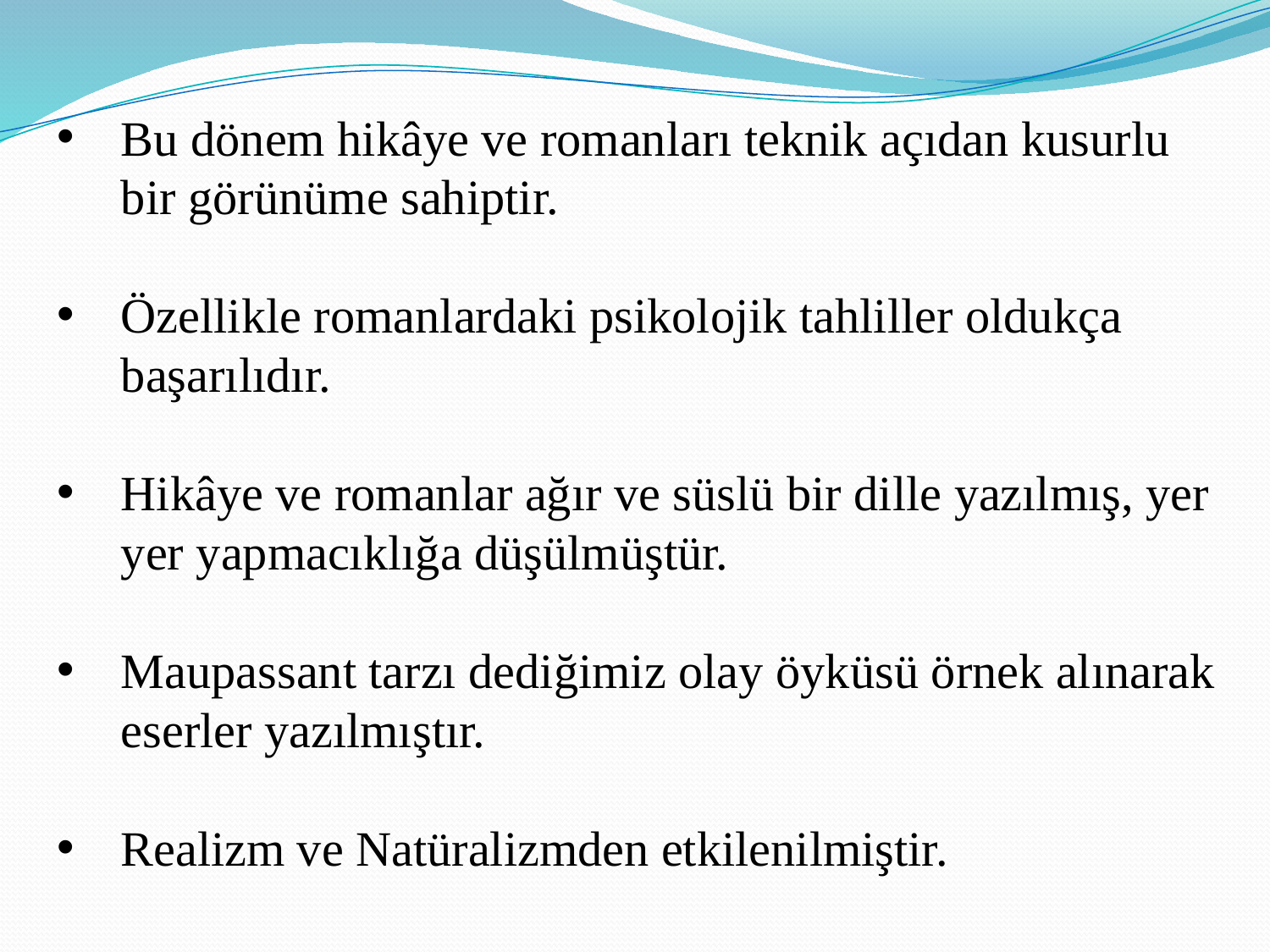

Bu dönem hikâye ve romanları teknik açıdan kusurlu bir görünüme sahiptir.

Özellikle romanlardaki psikolojik tahliller oldukça başarılıdır.

Hikâye ve romanlar ağır ve süslü bir dille yazılmış, yer yer yapmacıklığa düşülmüştür.

Maupassant tarzı dediğimiz olay öyküsü örnek alınarak eserler yazılmıştır.

Realizm ve Natüralizmden etkilenilmiştir.